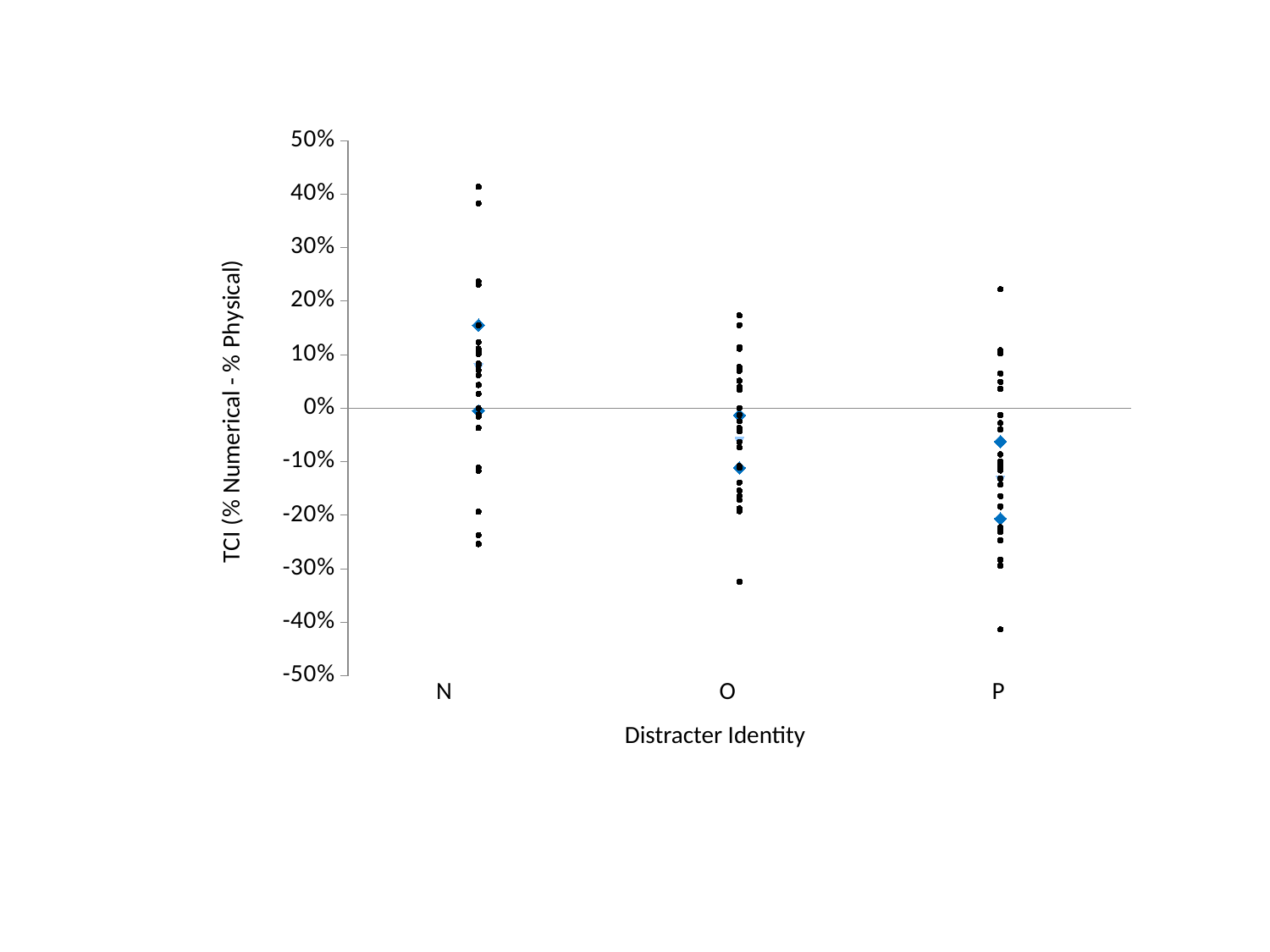

### Chart

| Category |  |  |  |  |
|---|---|---|---|---|
N
O
P
Distracter Identity